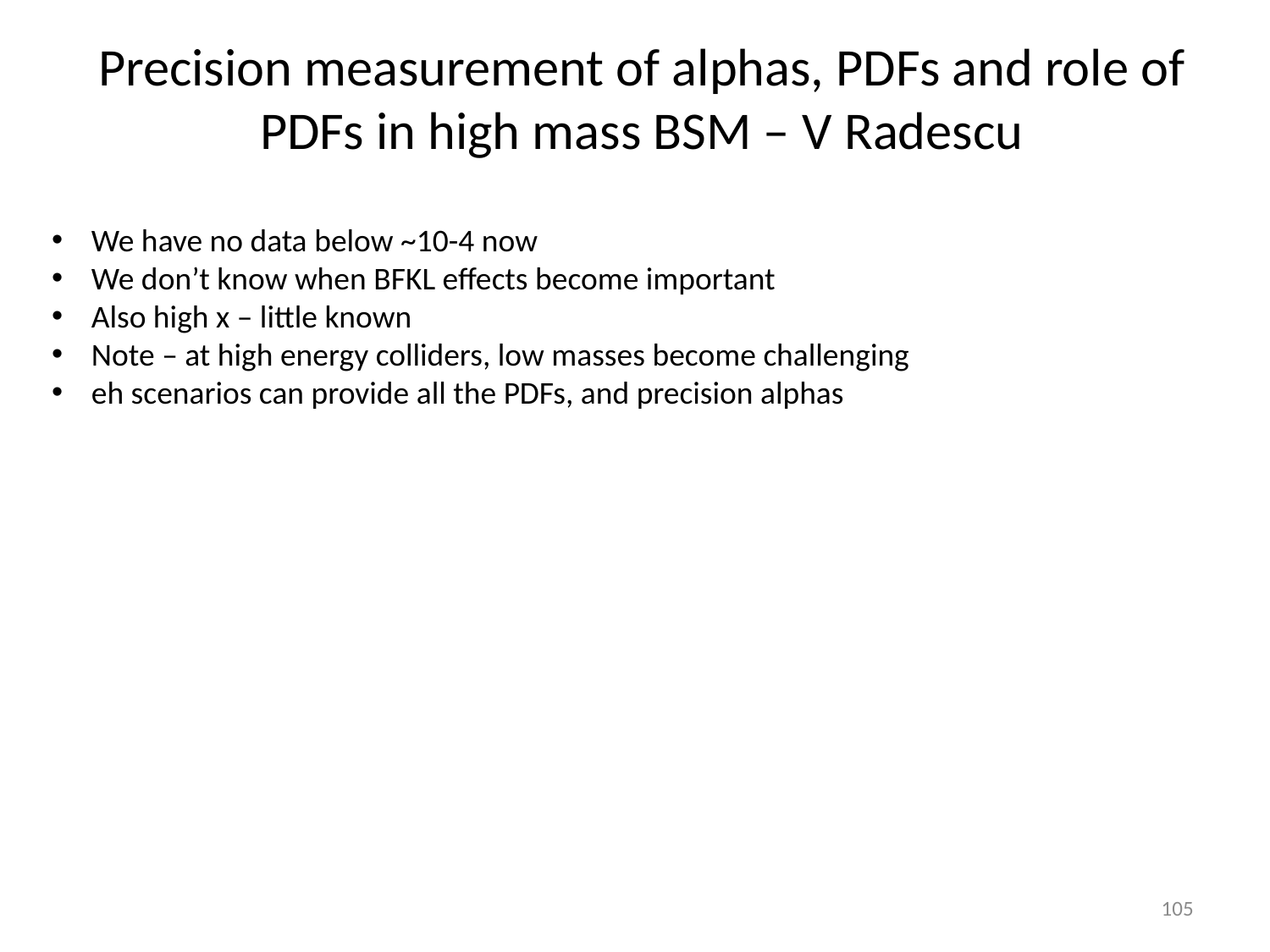

Precision measurement of alphas, PDFs and role of PDFs in high mass BSM – V Radescu
We have no data below ~10-4 now
We don’t know when BFKL effects become important
Also high x – little known
Note – at high energy colliders, low masses become challenging
eh scenarios can provide all the PDFs, and precision alphas
105